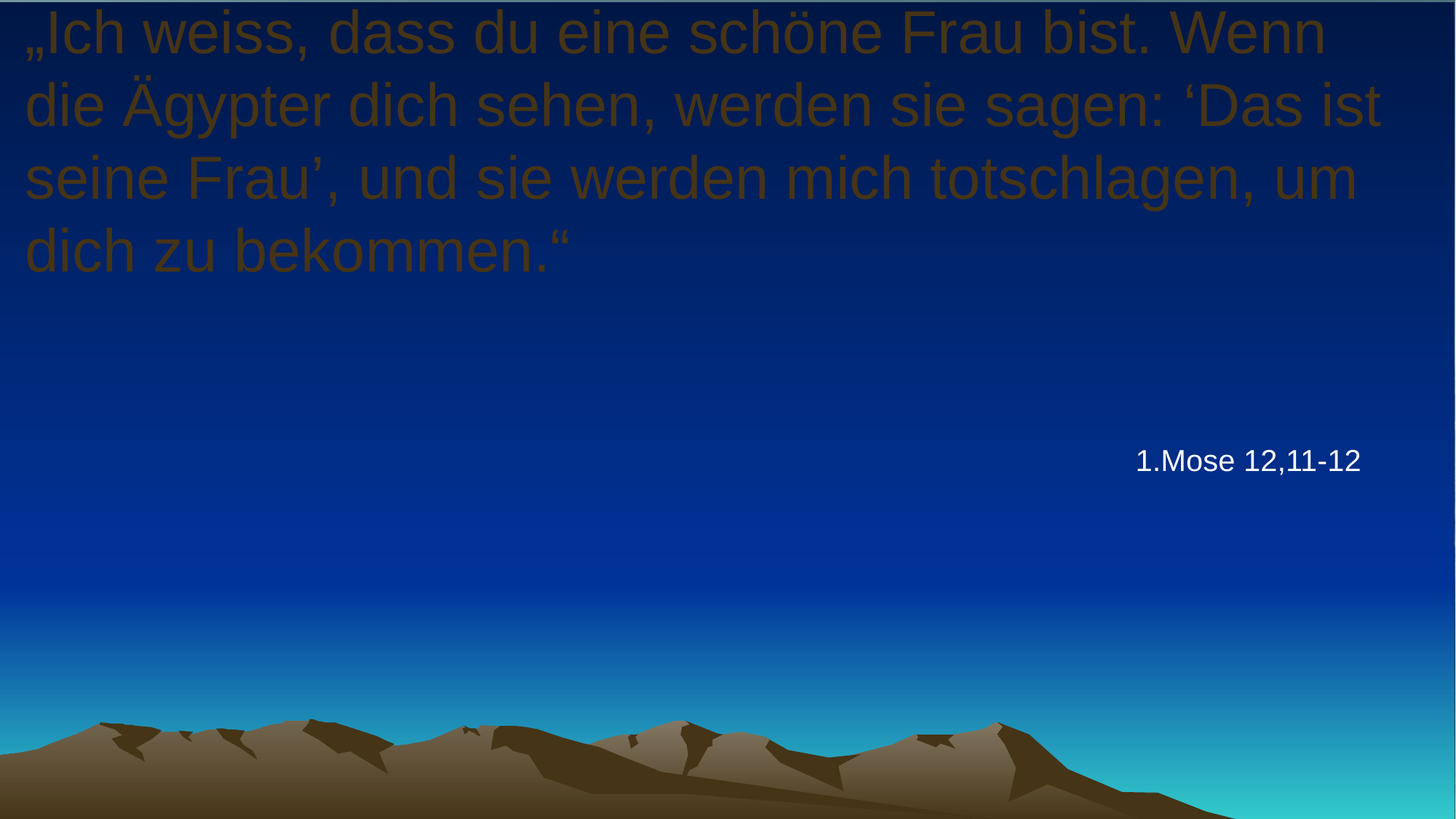

# „Ich weiss, dass du eine schöne Frau bist. Wenn die Ägypter dich sehen, werden sie sagen: ‘Das ist seine Frau’, und sie werden mich totschlagen, um dich zu bekommen.“
1.Mose 12,11-12